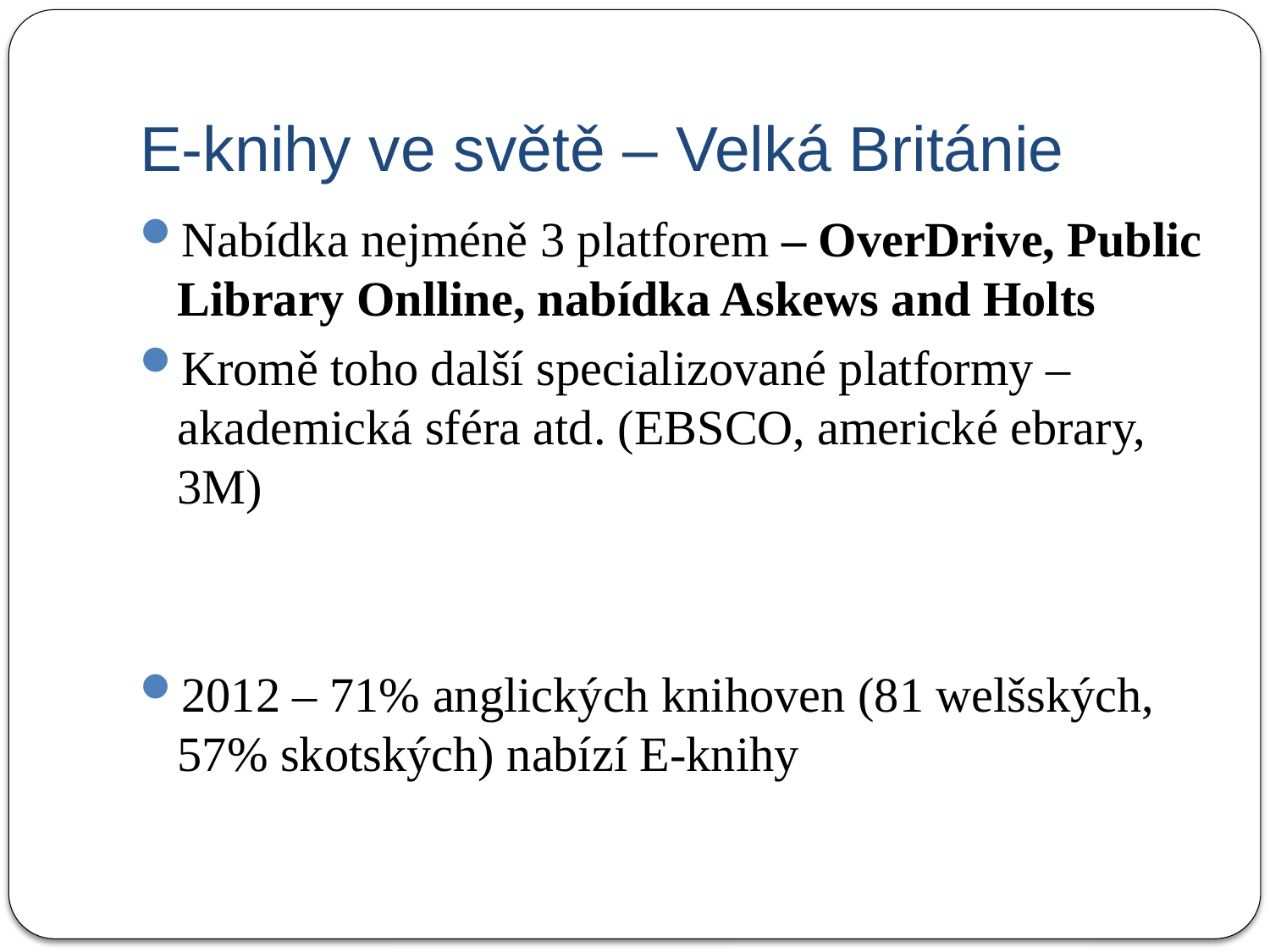

# E-knihy ve světě – Velká Británie
Nabídka nejméně 3 platforem – OverDrive, Public Library Onlline, nabídka Askews and Holts
Kromě toho další specializované platformy – akademická sféra atd. (EBSCO, americké ebrary, 3M)

2012 – 71% anglických knihoven (81 welšských, 57% skotských) nabízí E-knihy